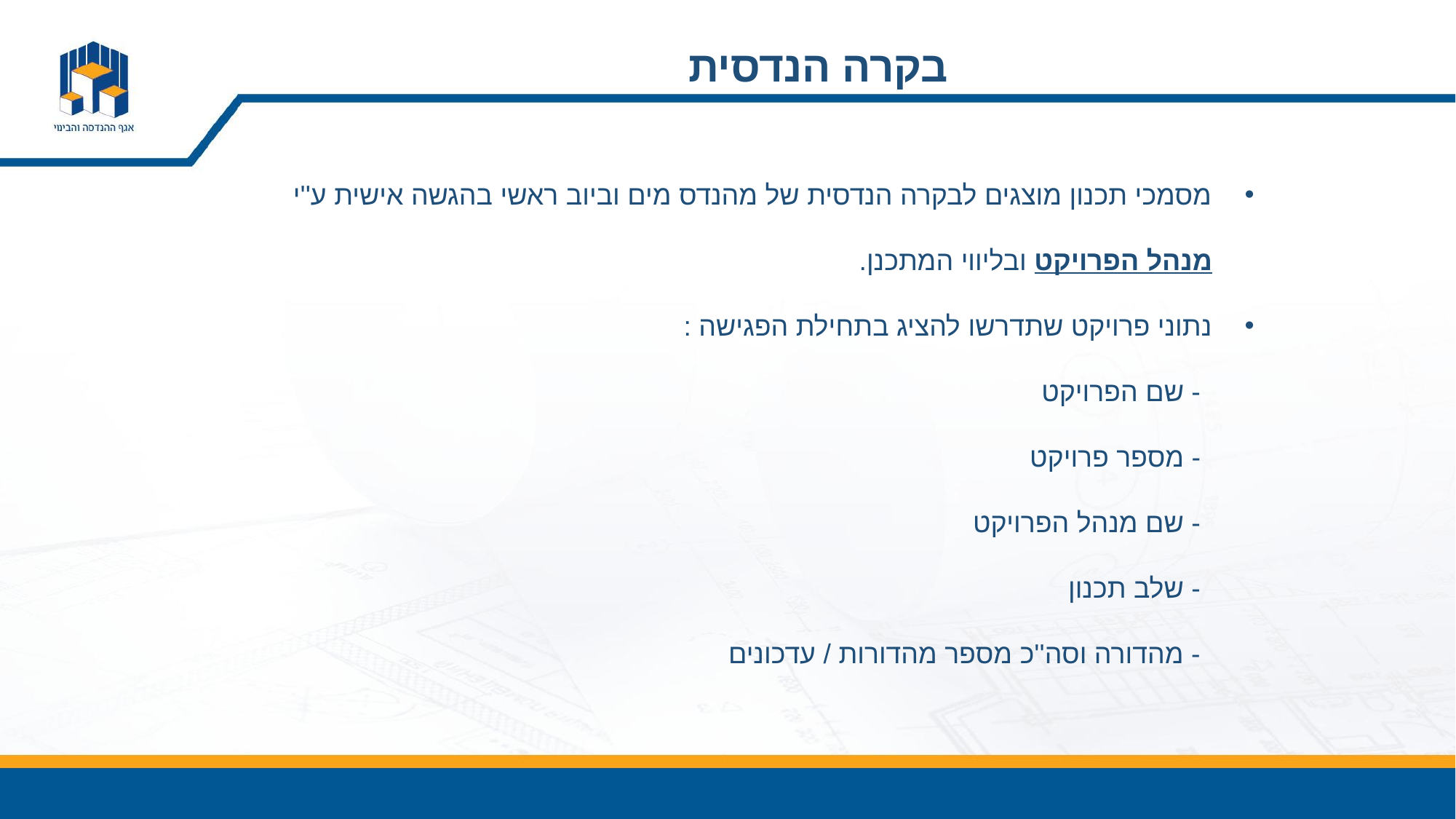

בקרה הנדסית
מסמכי תכנון מוצגים לבקרה הנדסית של מהנדס מים וביוב ראשי בהגשה אישית ע''י מנהל הפרויקט ובליווי המתכנן.
נתוני פרויקט שתדרשו להציג בתחילת הפגישה :
       - שם הפרויקט
       - מספר פרויקט
       - שם מנהל הפרויקט
       - שלב תכנון
       - מהדורה וסה''כ מספר מהדורות / עדכונים